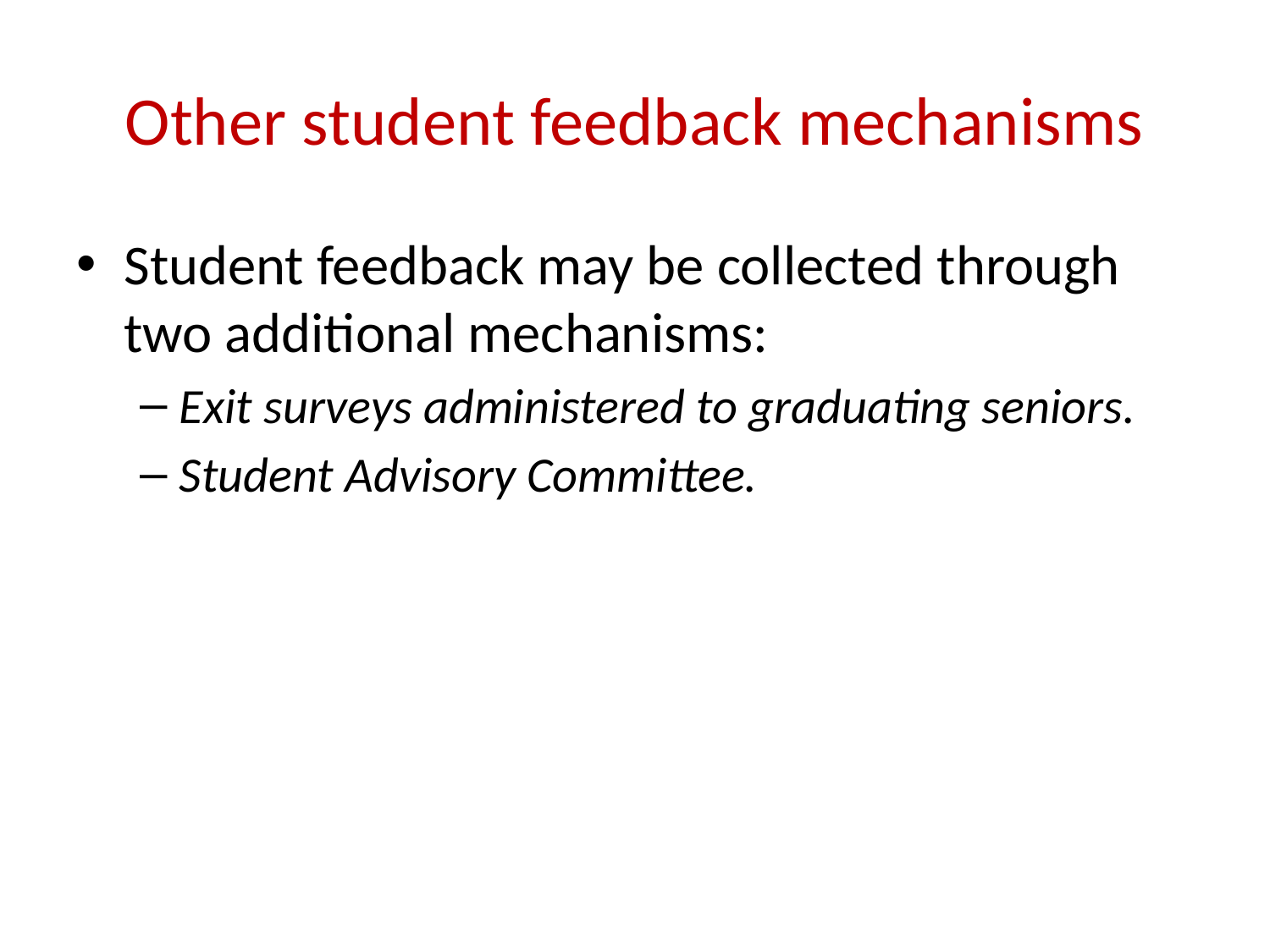

# Other student feedback mechanisms
Student feedback may be collected through two additional mechanisms:
Exit surveys administered to graduating seniors.
Student Advisory Committee.